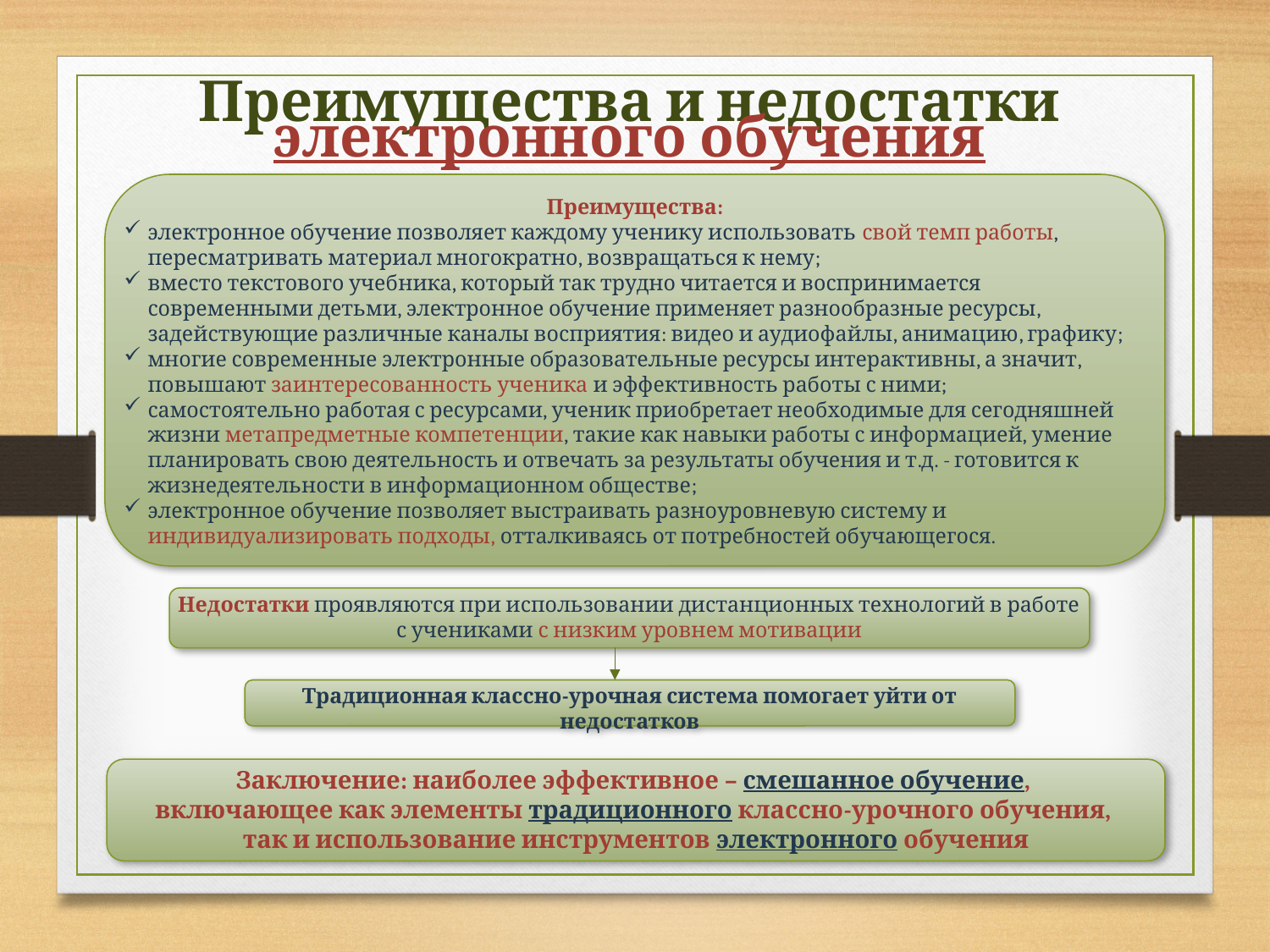

Преимущества и недостатки
электронного обучения
Преимущества:
электронное обучение позволяет каждому ученику использовать свой темп работы, пересматривать материал многократно, возвращаться к нему;
вместо текстового учебника, который так трудно читается и воспринимается современными детьми, электронное обучение применяет разнообразные ресурсы, задействующие различные каналы восприятия: видео и аудиофайлы, анимацию, графику;
многие современные электронные образовательные ресурсы интерактивны, а значит, повышают заинтересованность ученика и эффективность работы с ними;
самостоятельно работая с ресурсами, ученик приобретает необходимые для сегодняшней жизни метапредметные компетенции, такие как навыки работы с информацией, умение планировать свою деятельность и отвечать за результаты обучения и т.д. - готовится к жизнедеятельности в информационном обществе;
электронное обучение позволяет выстраивать разноуровневую систему и индивидуализировать подходы, отталкиваясь от потребностей обучающегося.

Недостатки проявляются при использовании дистанционных технологий в работе с учениками с низким уровнем мотивации
Традиционная классно-урочная система помогает уйти от недостатков
Заключение: наиболее эффективное – смешанное обучение,
включающее как элементы традиционного классно-урочного обучения,
так и использование инструментов электронного обучения